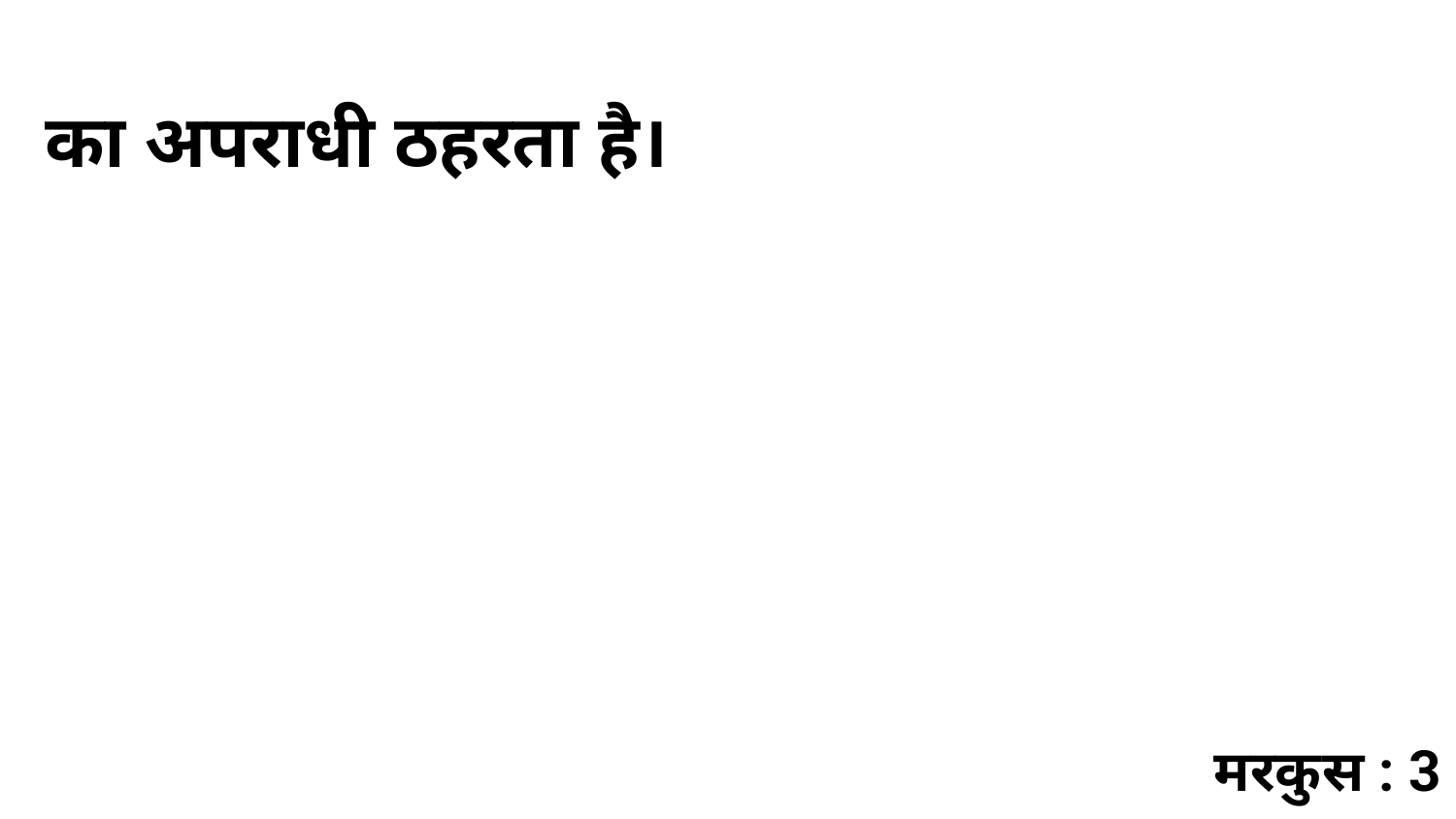

का अपराधी ठहरता है।
मरकुस : 3